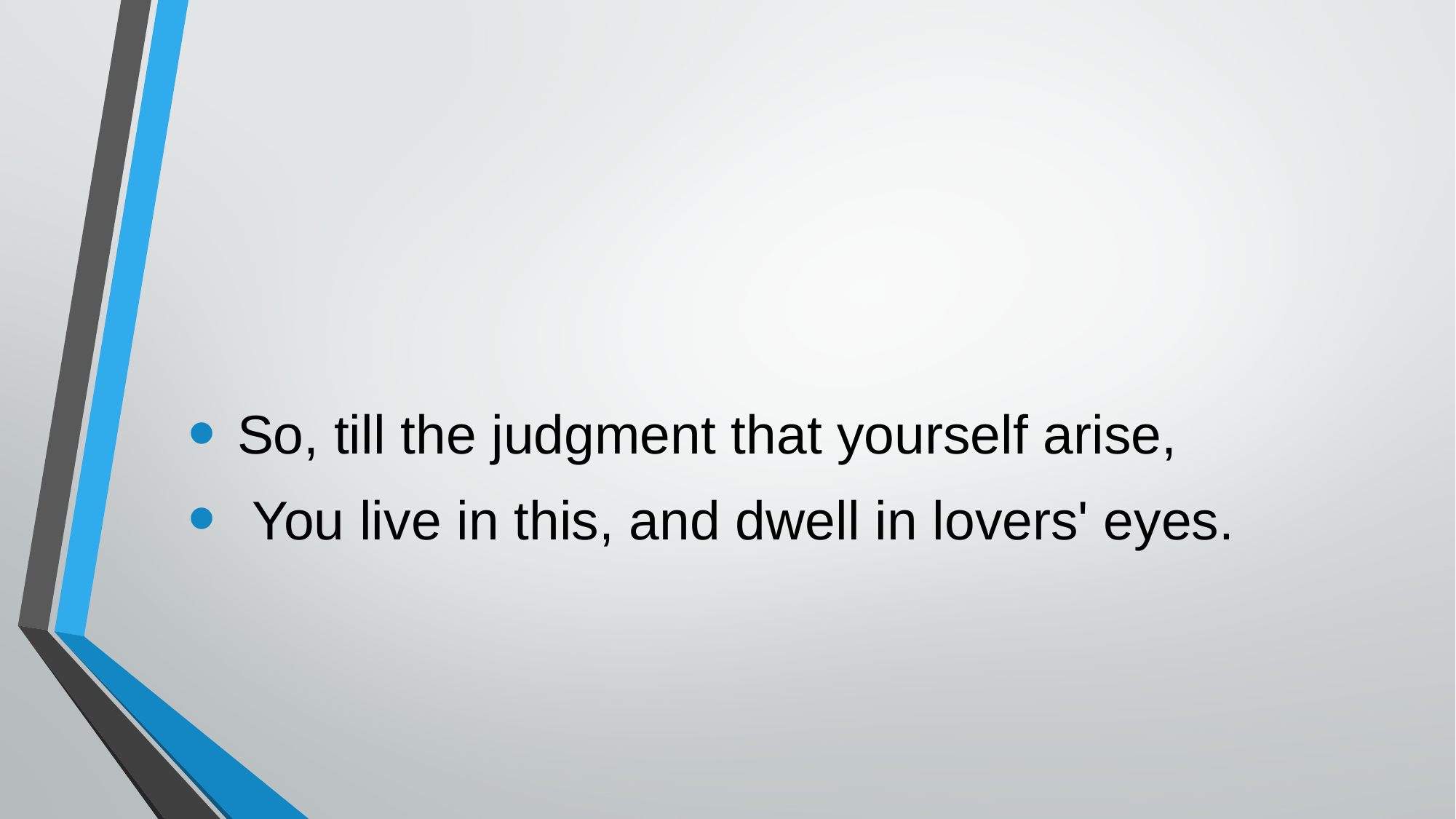

#
 So, till the judgment that yourself arise,
  You live in this, and dwell in lovers' eyes.